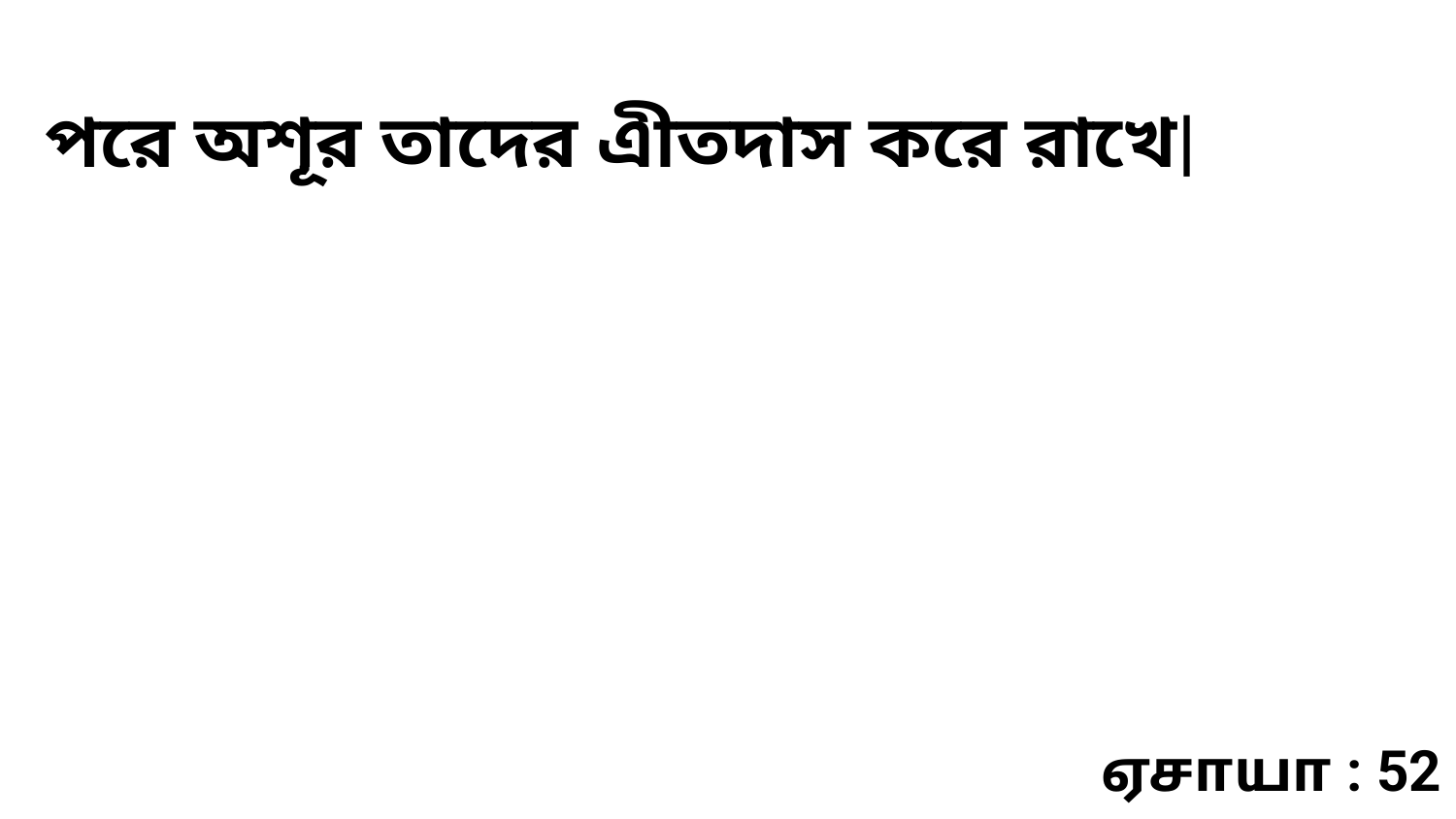

পরে অশূর তাদের এীতদাস করে রাখে|
ஏசாயா : 52